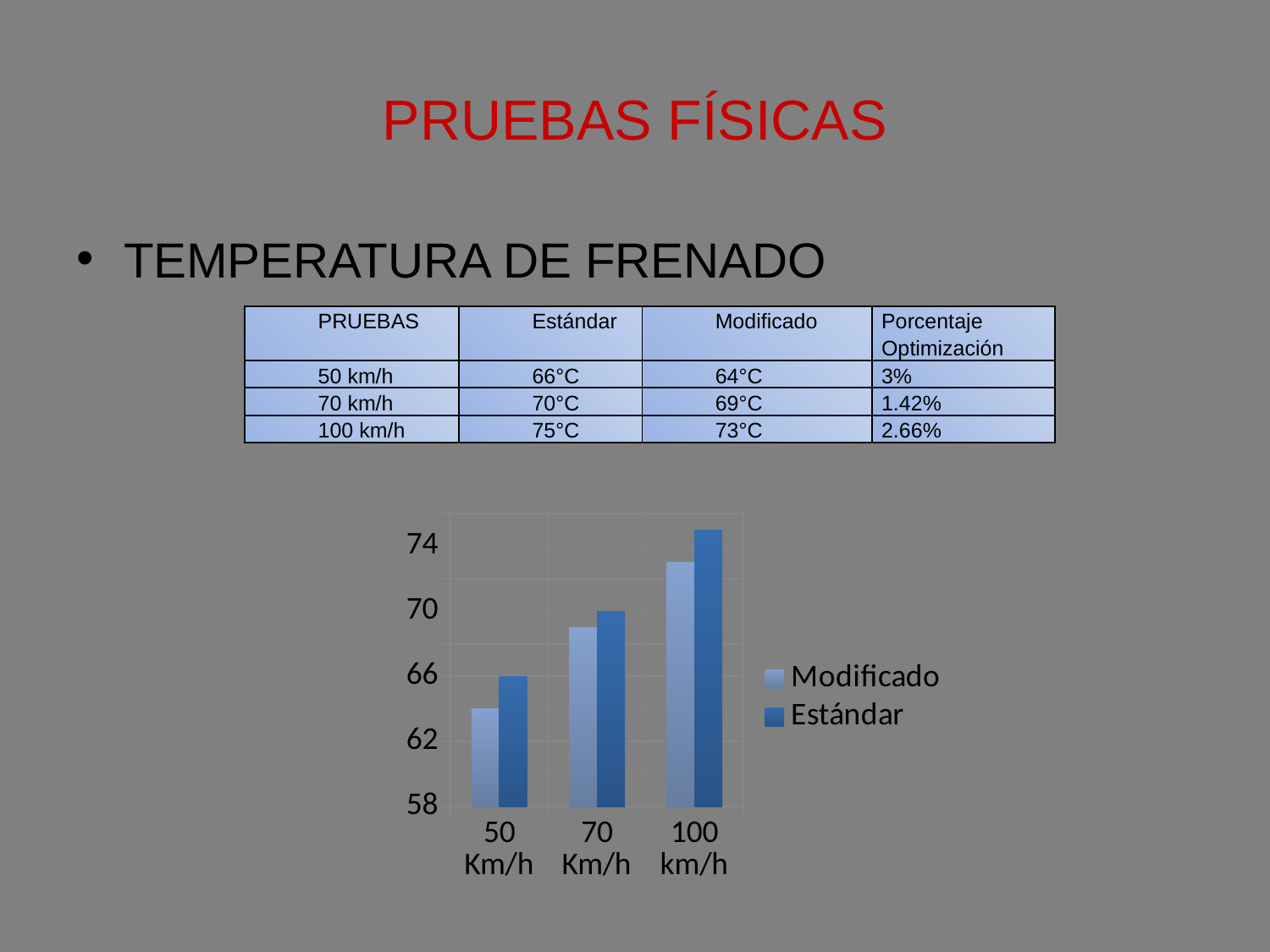

# PRUEBAS FÍSICAS
TEMPERATURA DE FRENADO
| PRUEBAS | Estándar | Modificado | Porcentaje Optimización |
| --- | --- | --- | --- |
| 50 km/h | 66°C | 64°C | 3% |
| 70 km/h | 70°C | 69°C | 1.42% |
| 100 km/h | 75°C | 73°C | 2.66% |

### Chart

| Category | Estándar | Modificado |
|---|---|---|
| 50 Km/h | 66.0 | 64.0 |
| 70 Km/h | 70.0 | 69.0 |
| 100 km/h | 75.0 | 73.0 |